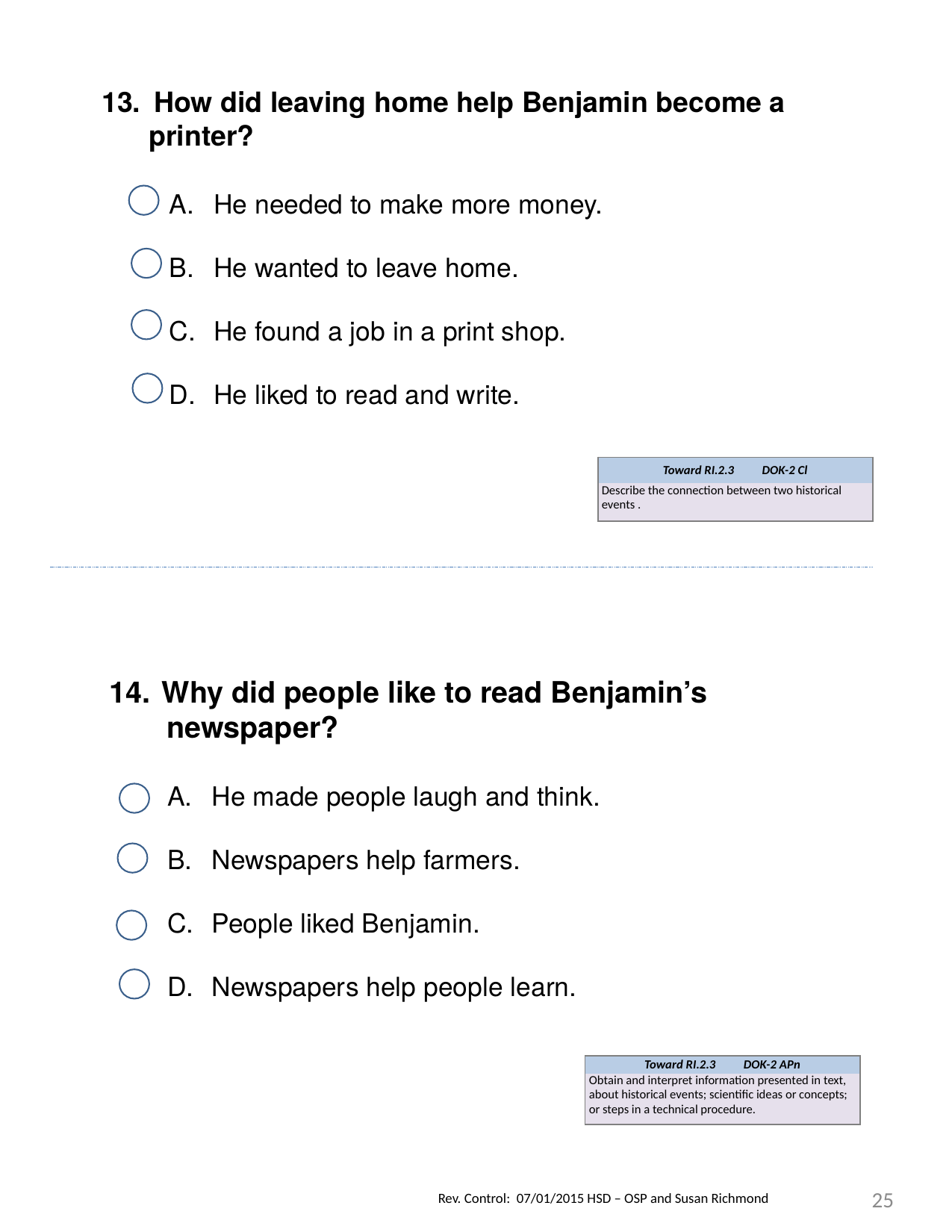

How did leaving home help Benjamin become a
      printer?

He needed to make more money.

He wanted to leave home.

He found a job in a print shop.

He liked to read and write.

| Toward RI.2.3 DOK-2 Cl |
| --- |
| Describe the connection between two historical events . |
 Why did people like to read Benjamin’s
       newspaper?

He made people laugh and think.

Newspapers help farmers.

People liked Benjamin.

Newspapers help people learn.

| Toward RI.2.3 DOK-2 APn |
| --- |
| Obtain and interpret information presented in text, about historical events; scientific ideas or concepts; or steps in a technical procedure. |
25